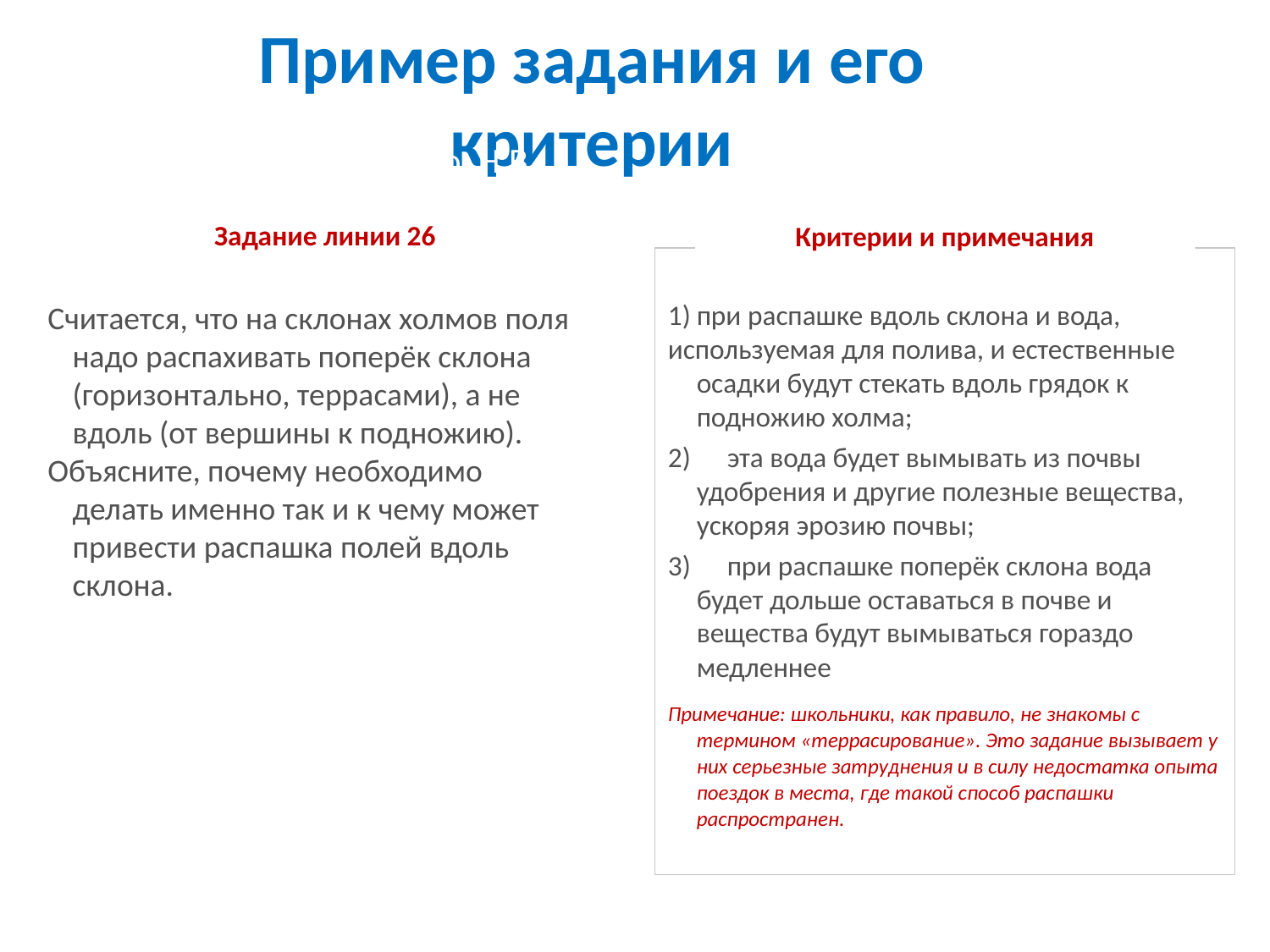

Пример задания и его критерии
(В.С. Рохлов, В.Б. Саленко, Н.В. Котикова)
Задание линии 26
Критерии и примечания

при распашке вдоль склона и вода,
используемая для полива, и естественные осадки будут стекать вдоль грядок к подножию холма;
	эта вода будет вымывать из почвы удобрения и другие полезные вещества, ускоряя эрозию почвы;
	при распашке поперёк склона вода будет дольше оставаться в почве и вещества будут вымываться гораздо медленнее
Примечание: школьники, как правило, не знакомы с термином «террасирование». Это задание вызывает у них серьезные затруднения и в силу недостатка опыта поездок в места, где такой способ распашки распространен.
Считается, что на склонах холмов поля надо распахивать поперёк склона (горизонтально, террасами), а не вдоль (от вершины к подножию).
Объясните, почему необходимо делать именно так и к чему может привести распашка полей вдоль склона.